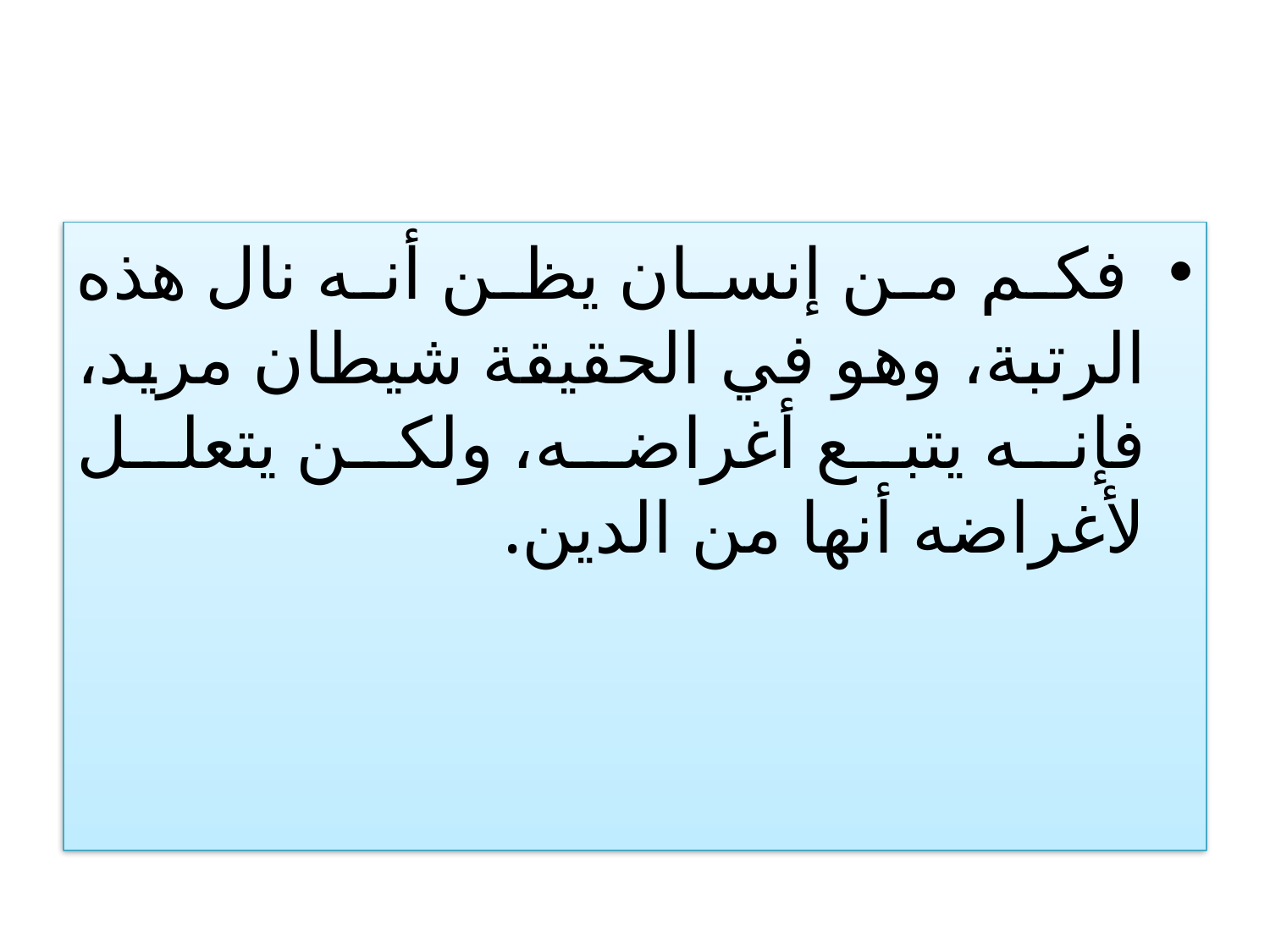

#
 فكم من إنسان يظن أنه نال هذه الرتبة، وهو في الحقيقة شيطان مريد، فإنه يتبع أغراضه، ولكن يتعلل لأغراضه أنها من الدين.